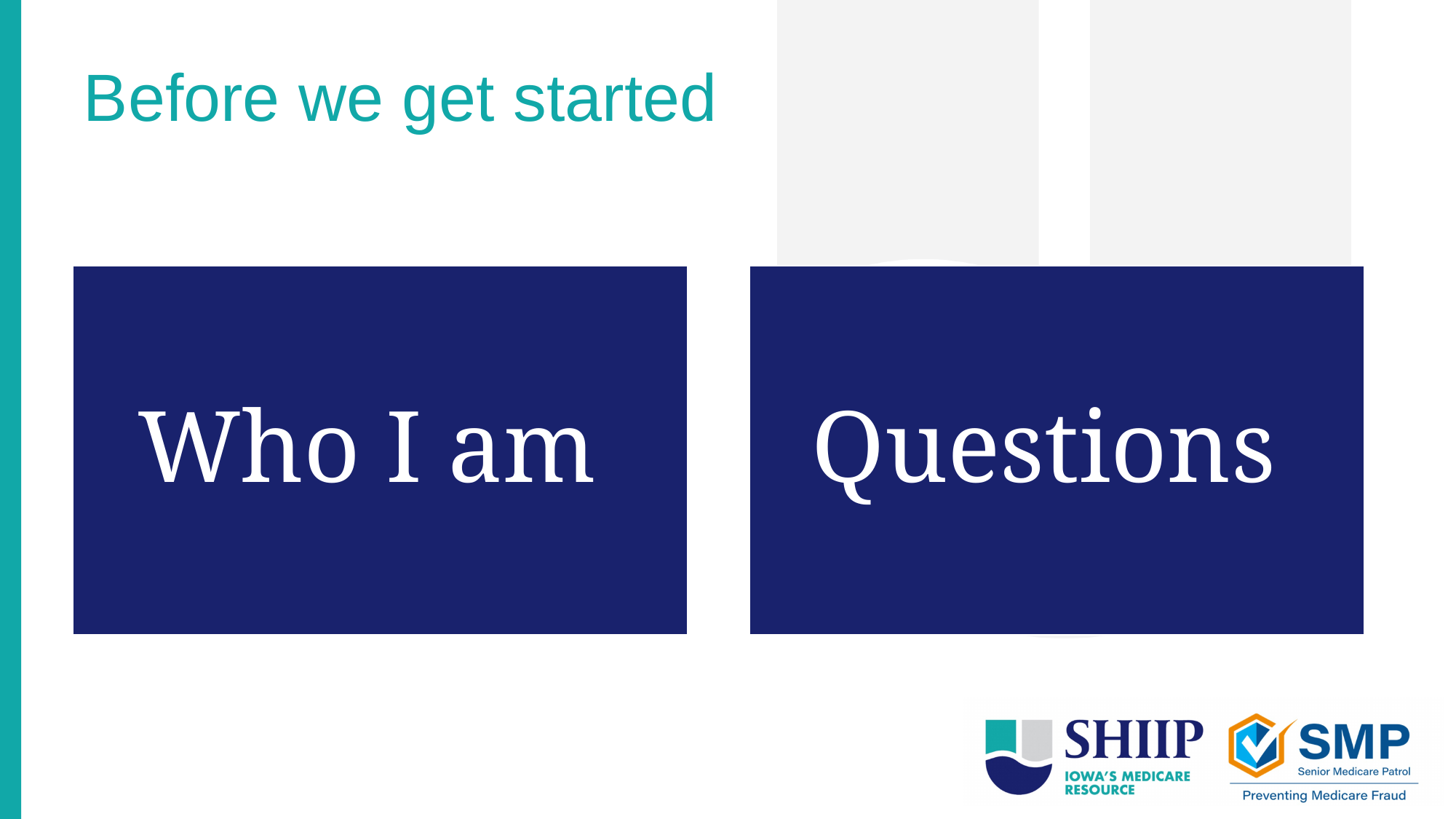

# Before we get started
Who I am
Questions